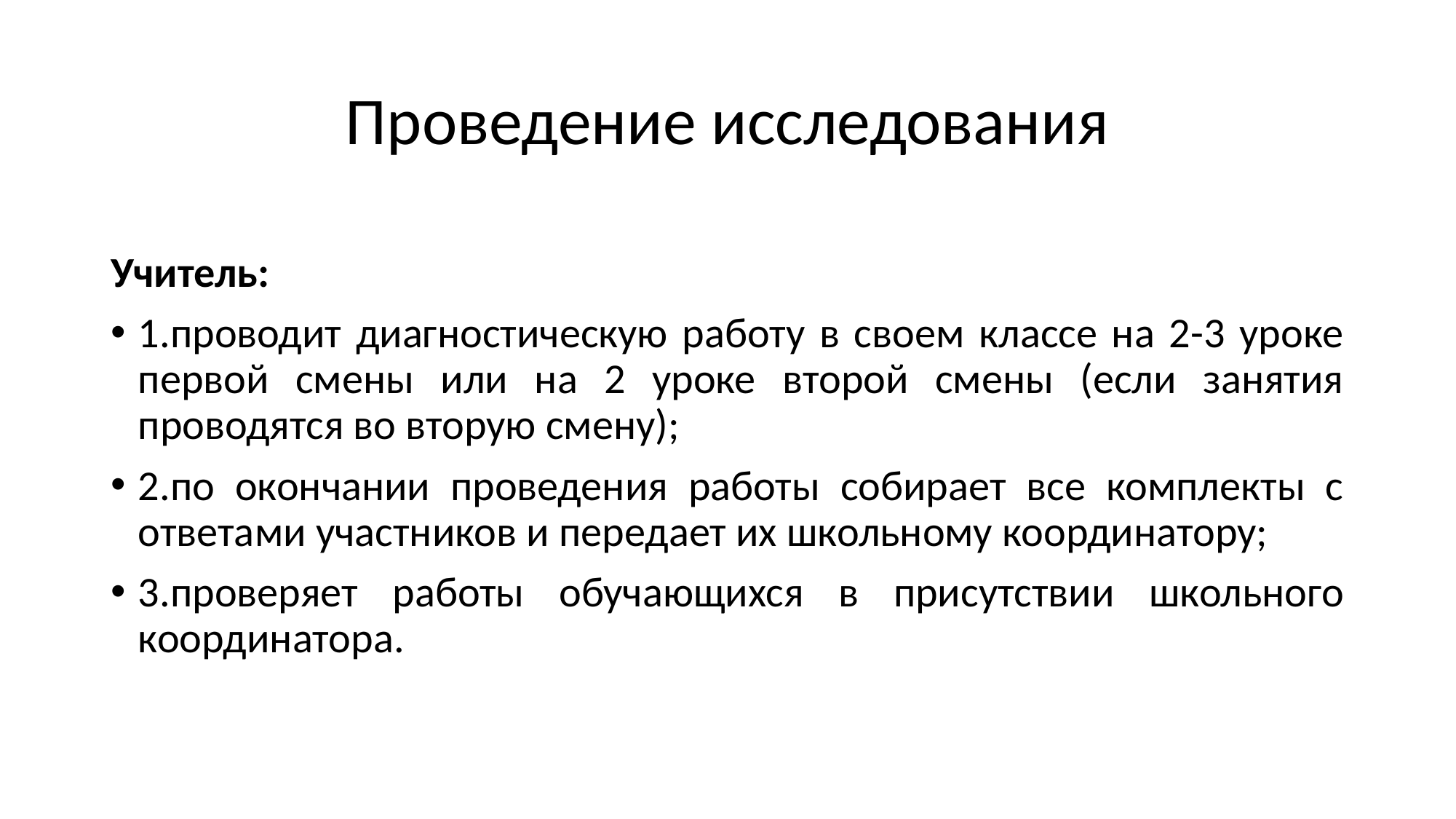

# Проведение исследования

Учитель:
1.проводит диагностическую работу в своем классе на 2-3 уроке первой смены или на 2 уроке второй смены (если занятия проводятся во вторую смену);
2.по окончании проведения работы собирает все комплекты с ответами участников и передает их школьному координатору;
3.проверяет работы обучающихся в присутствии школьного координатора.